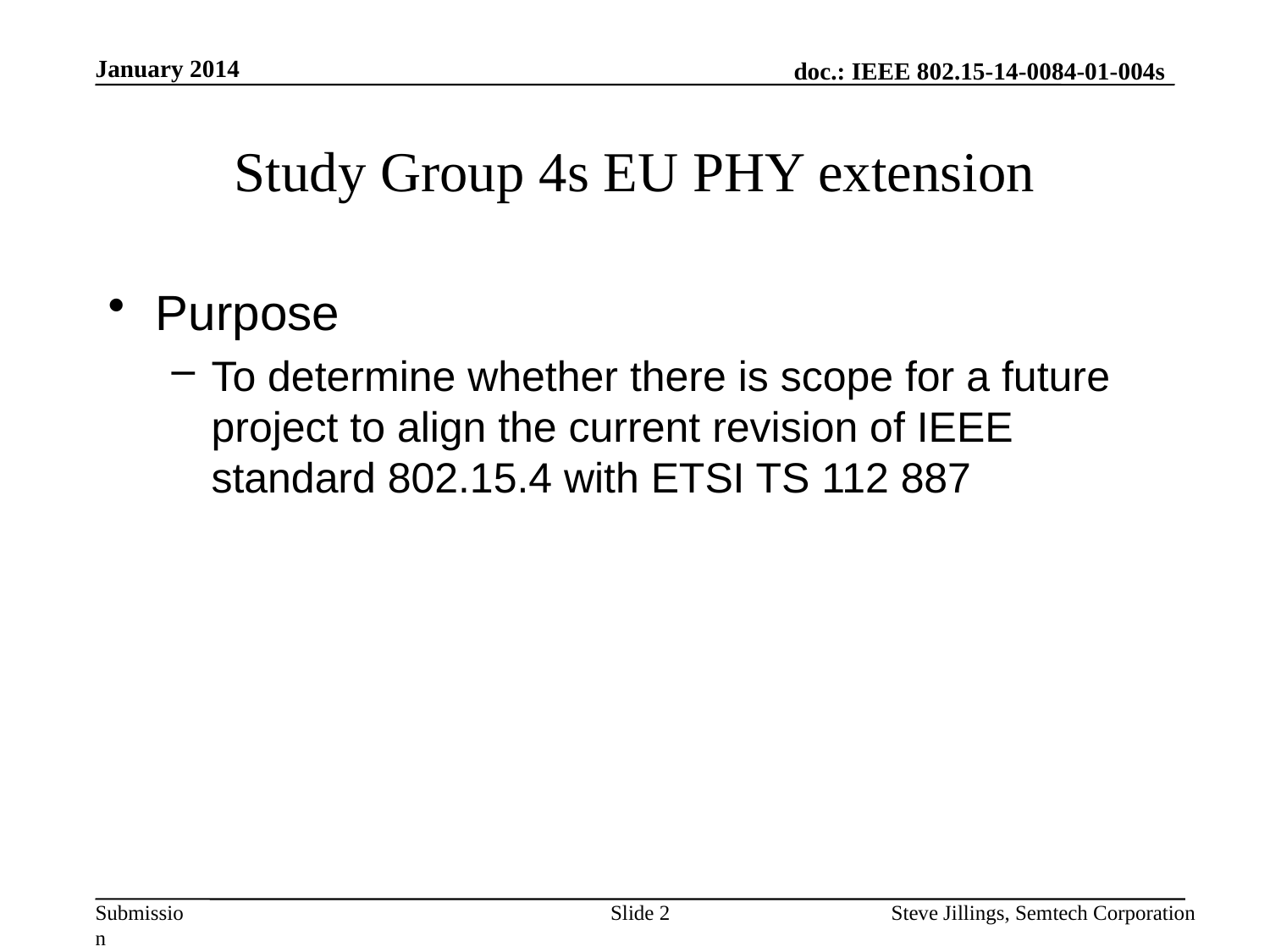

January 2014
# Study Group 4s EU PHY extension
Purpose
To determine whether there is scope for a future project to align the current revision of IEEE standard 802.15.4 with ETSI TS 112 887
Slide 2
Steve Jillings, Semtech Corporation